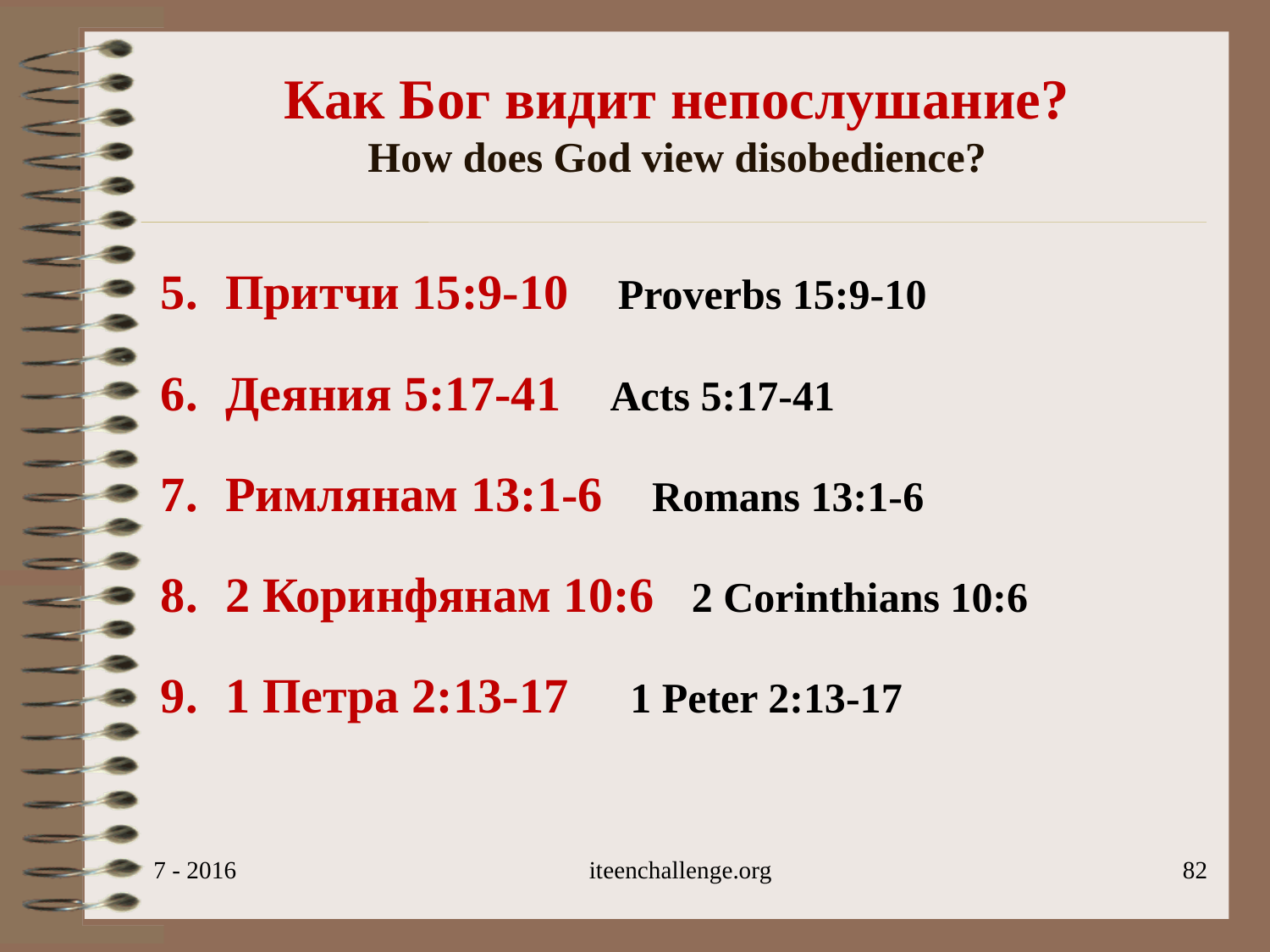

# Как Бог видит непослушание? How does God view disobedience?
Притчи 15:9-10    Proverbs 15:9-10
Деяния 5:17-41    Acts 5:17-41
Римлянам 13:1-6    Romans 13:1-6
2 Коринфянам 10:6   2 Corinthians 10:6
1 Петра 2:13-17     1 Peter 2:13-17
7 - 2016
iteenchallenge.org
82